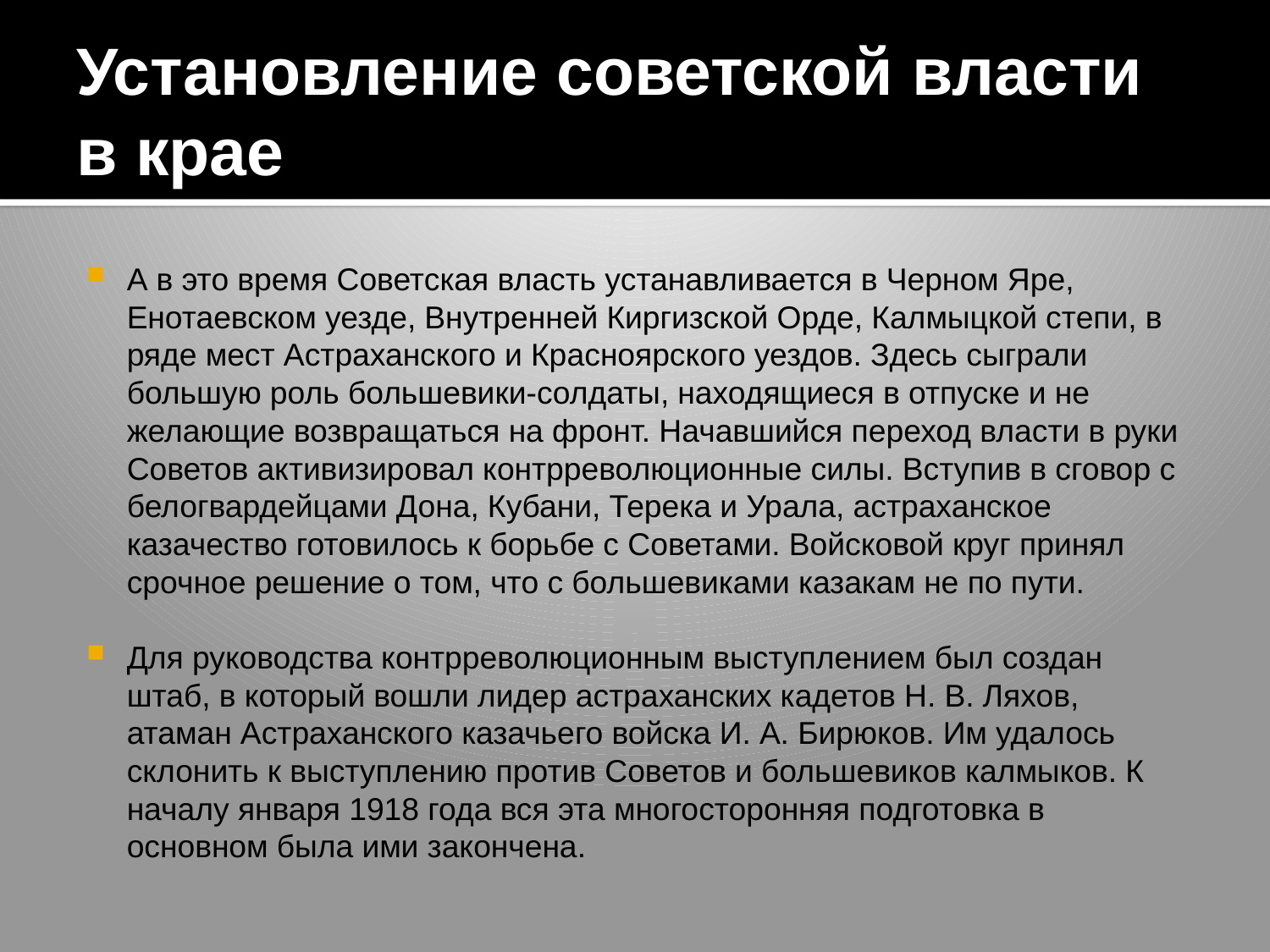

# Установление советской власти в крае
А в это время Советская власть устанавливается в Черном Яре, Енотаевском уезде, Внутренней Киргизской Орде, Калмыцкой степи, в ряде мест Астраханского и Красноярского уездов. Здесь сыграли большую роль большевики-солдаты, находящиеся в отпуске и не желающие возвращаться на фронт. Начавшийся переход власти в руки Советов активизировал контрреволюционные силы. Вступив в сговор с белогвардейцами Дона, Кубани, Терека и Урала, астраханское казачество готовилось к борьбе с Советами. Войсковой круг принял срочное решение о том, что с большевиками казакам не по пути.

Для руководства контрреволюционным выступлением был создан штаб, в который вошли лидер астраханских кадетов Н. В. Ляхов, атаман Астраханского казачьего войска И. А. Бирюков. Им удалось склонить к выступлению против Советов и большевиков калмыков. К началу января 1918 года вся эта многосторонняя подготовка в основном была ими закончена.